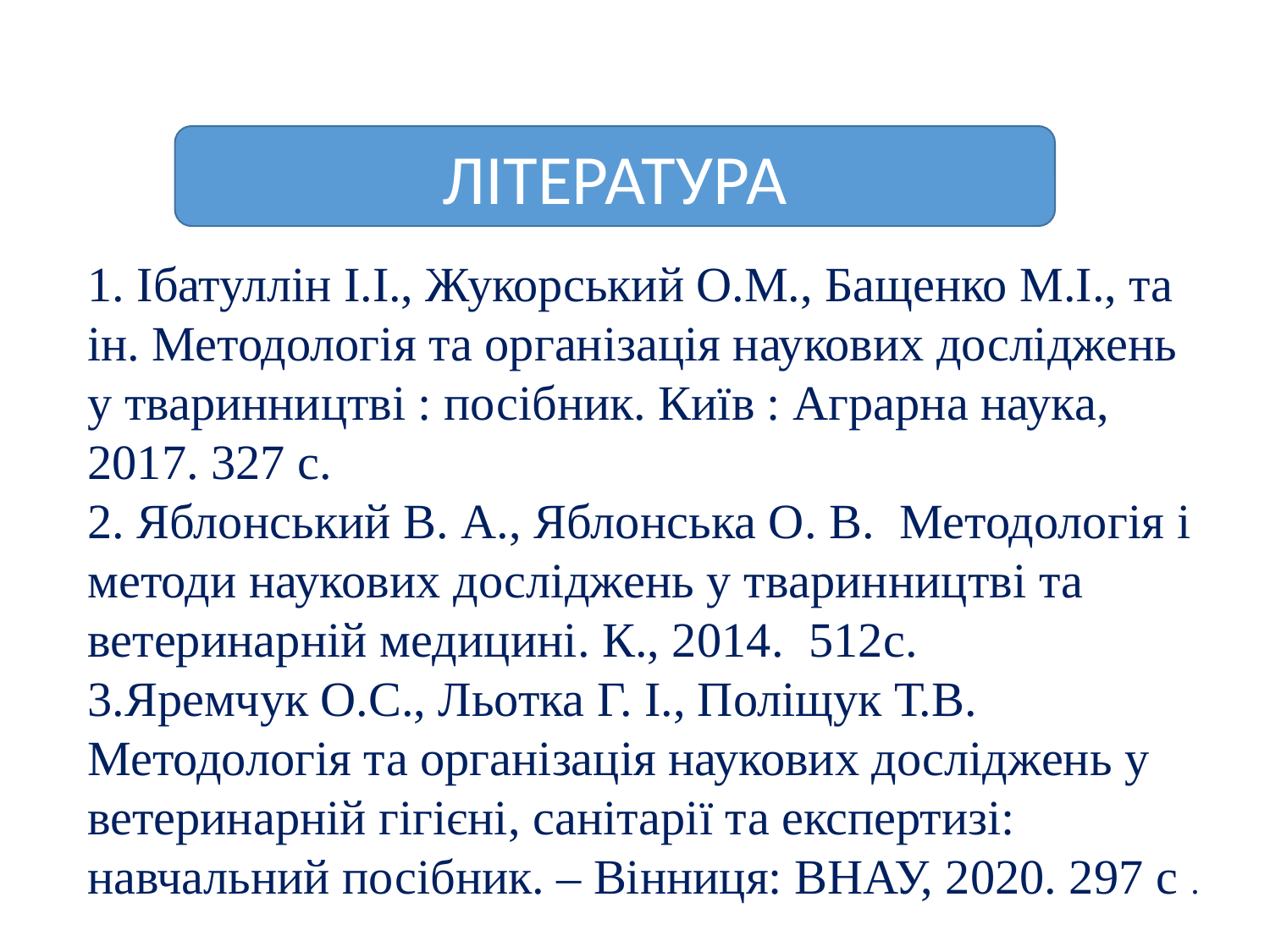

ЛІТЕРАТУРА
1. Ібатуллін І.І., Жукорський О.М., Бащенко М.І., та ін. Методологія та організація наукових досліджень у тваринництві : посібник. Київ : Аграрна наука, 2017. 327 с.
2. Яблонський В. А., Яблонська О. В.  Методологія і методи наукових досліджень у тваринництві та ветеринарній медицині. К., 2014.  512с.
3.Яремчук О.С., Льотка Г. І., Поліщук Т.В. Методологія та організація наукових досліджень у ветеринарній гігієні, санітарії та експертизі: навчальний посібник. – Вінниця: ВНАУ, 2020. 297 с .